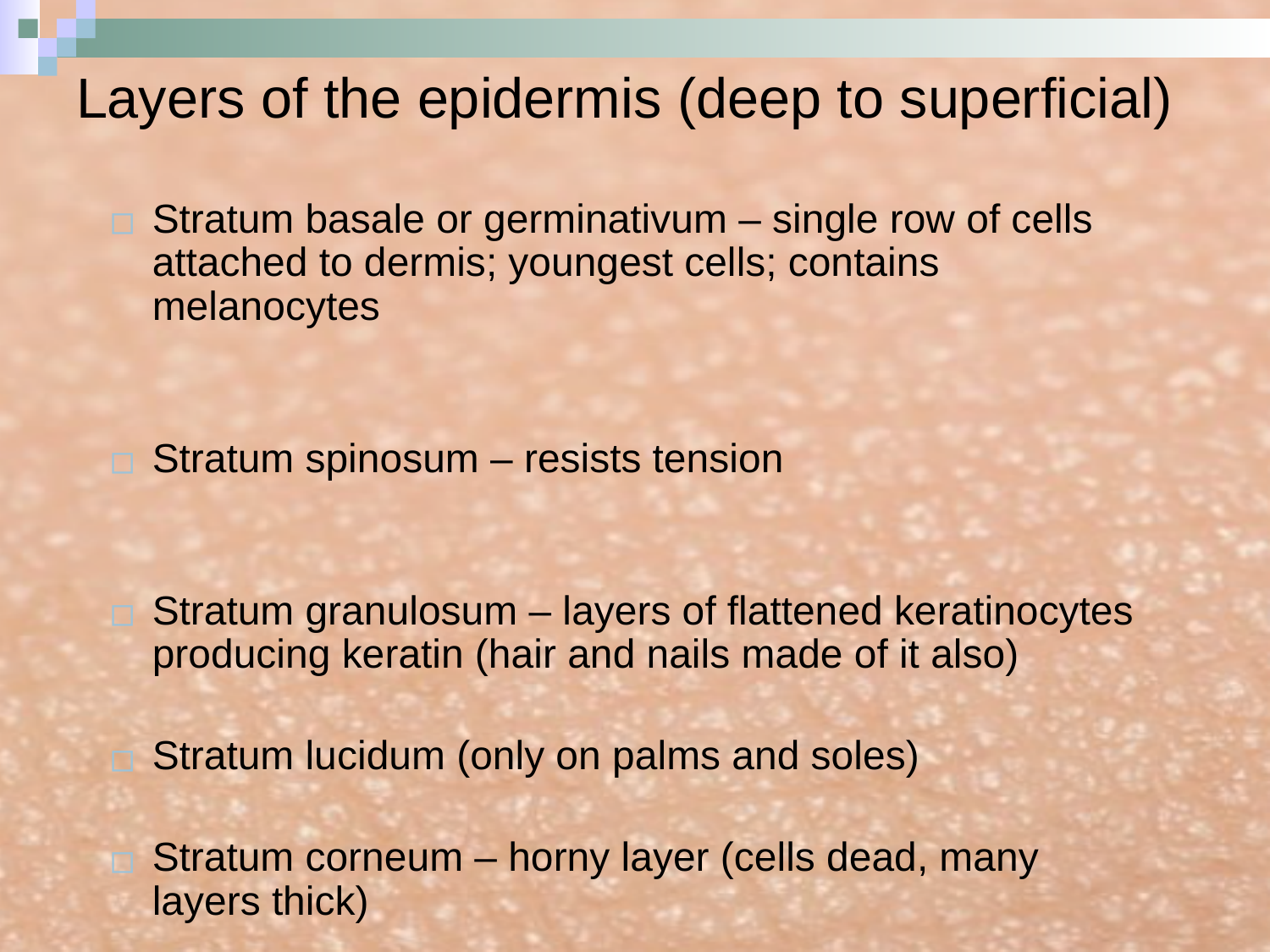

# Layers of the epidermis (deep to superficial)

Stratum basale or germinativum – single row of cells attached to dermis; youngest cells; contains melanocytes

Stratum spinosum – resists tension

Stratum granulosum – layers of flattened keratinocytes producing keratin (hair and nails made of it also)

Stratum lucidum (only on palms and soles)

Stratum corneum – horny layer (cells dead, many  layers thick)